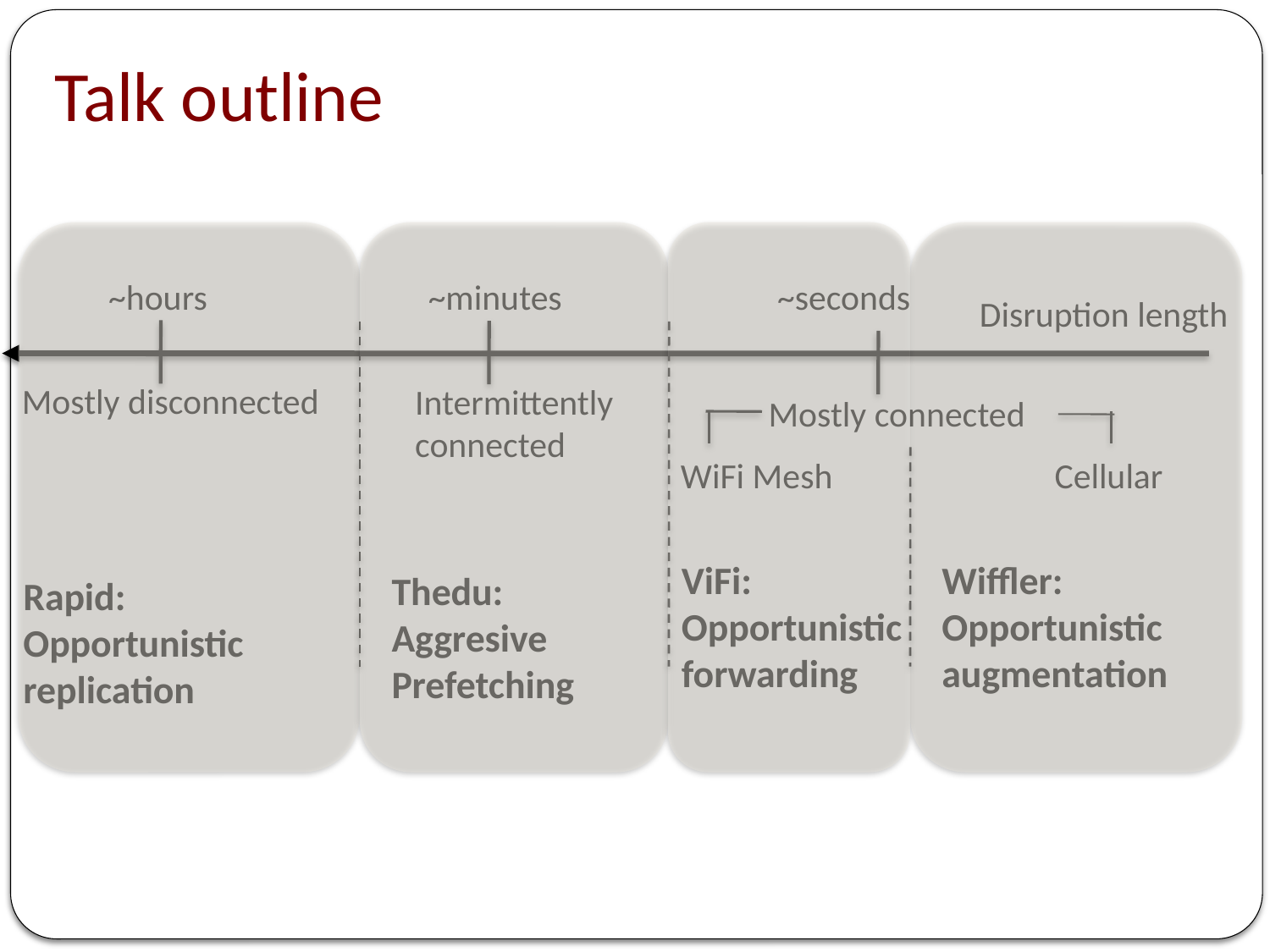

# Talk outline

~hours
~minutes
~seconds
Disruption length
Mostly disconnected

Intermittently
connected
       Mostly connected

WiFi Mesh

Cellular

ViFi:
Opportunistic forwarding
Wiffler: Opportunistic augmentation
Thedu:
Aggresive
Prefetching
Rapid: Opportunistic
replication